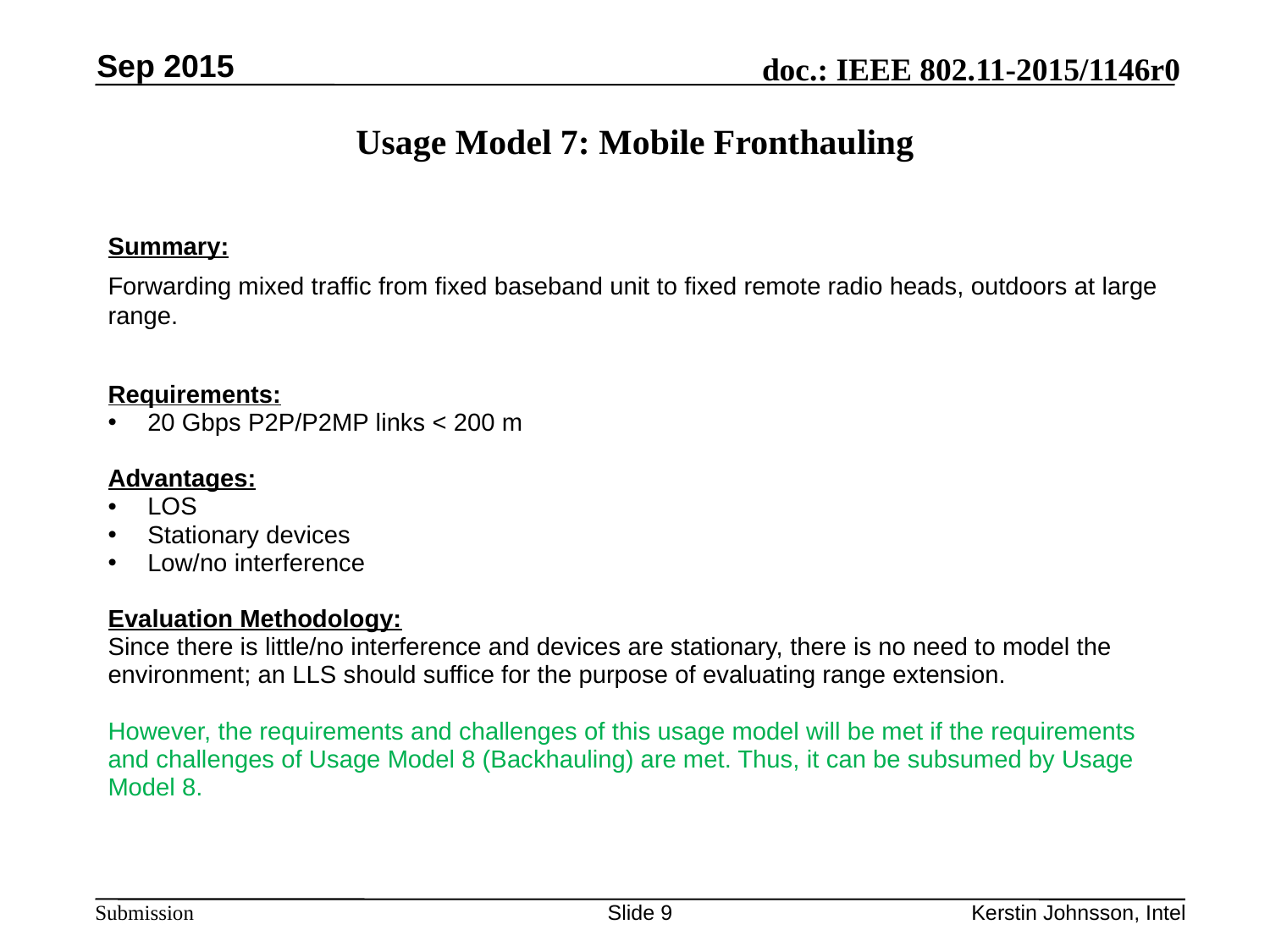

Sep 2015
Usage Model 7: Mobile Fronthauling
Summary:
Forwarding mixed traffic from fixed baseband unit to fixed remote radio heads, outdoors at large range.

Requirements:
20 Gbps P2P/P2MP links < 200 m

Advantages:
LOS
Stationary devices
Low/no interference

Evaluation Methodology:
Since there is little/no interference and devices are stationary, there is no need to model the environment; an LLS should suffice for the purpose of evaluating range extension.

However, the requirements and challenges of this usage model will be met if the requirements and challenges of Usage Model 8 (Backhauling) are met. Thus, it can be subsumed by Usage Model 8.

Slide 9
Kerstin Johnsson, Intel